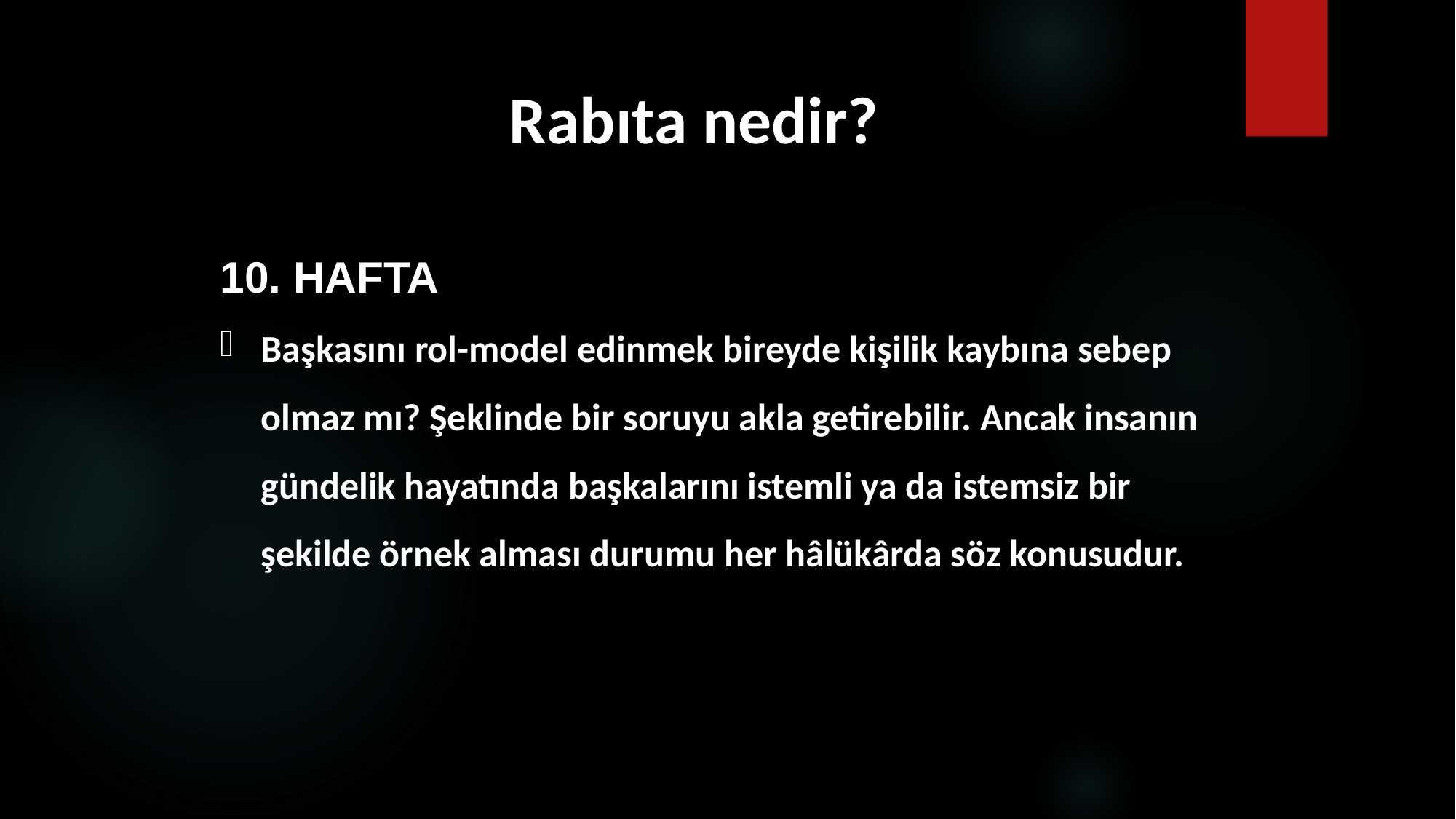

# Rabıta nedir?
10. HAFTA
Başkasını rol-model edinmek bireyde kişilik kaybına sebep olmaz mı? Şeklinde bir soruyu akla getirebilir. Ancak insanın gündelik hayatında başkalarını istemli ya da istemsiz bir şekilde örnek alması durumu her hâlükârda söz konusudur.